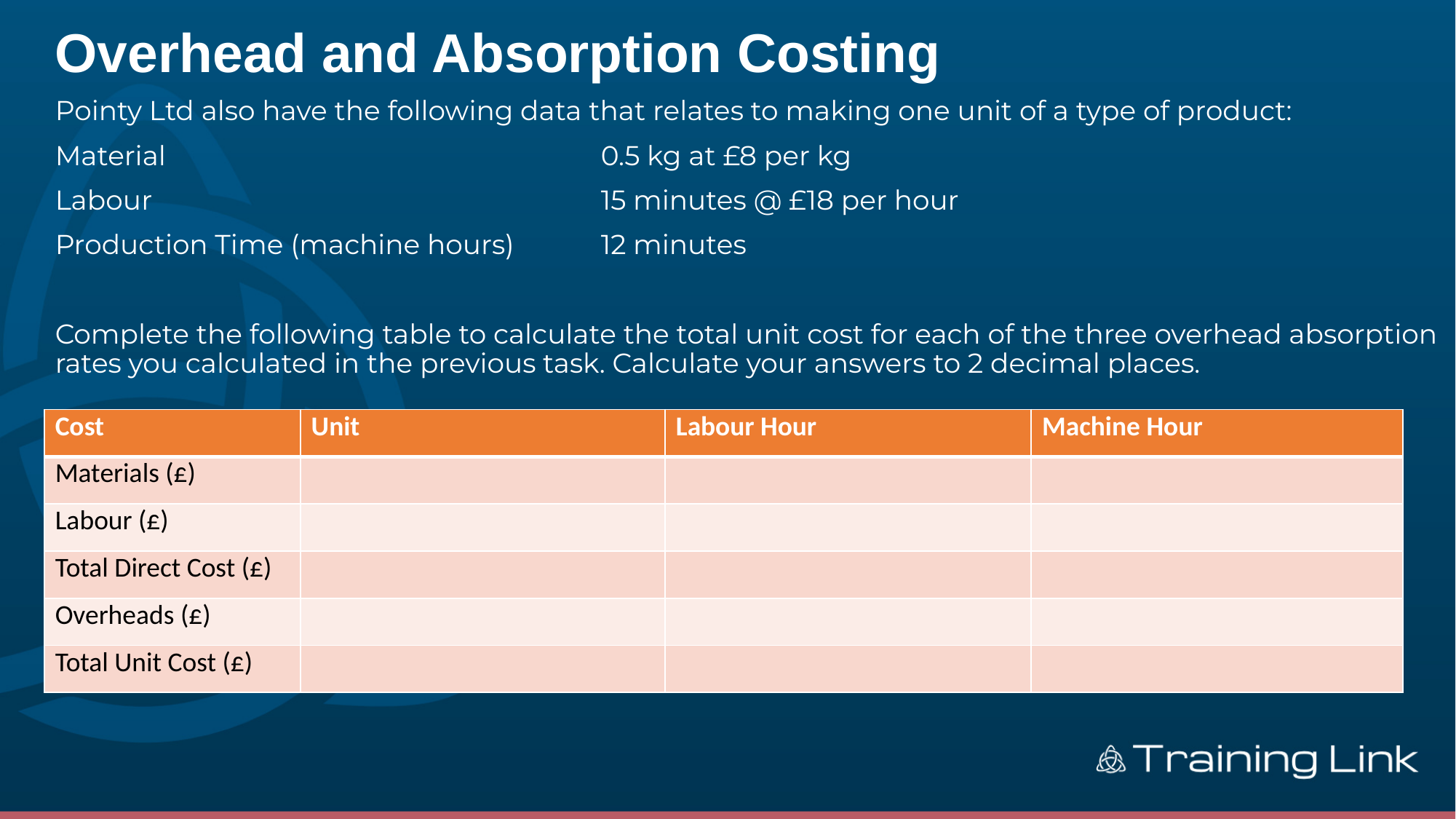

# Overhead and Absorption Costing
Pointy Ltd also have the following data that relates to making one unit of a type of product:
Material				0.5 kg at £8 per kg
Labour					15 minutes @ £18 per hour
Production Time (machine hours)	12 minutes

Complete the following table to calculate the total unit cost for each of the three overhead absorption rates you calculated in the previous task. Calculate your answers to 2 decimal places.

| Cost | Unit | Labour Hour | Machine Hour |
| --- | --- | --- | --- |
| Materials (£) |  |  |  |
| Labour (£) |  |  |  |
| Total Direct Cost (£) |  |  |  |
| Overheads (£) |  |  |  |
| Total Unit Cost (£) |  |  |  |